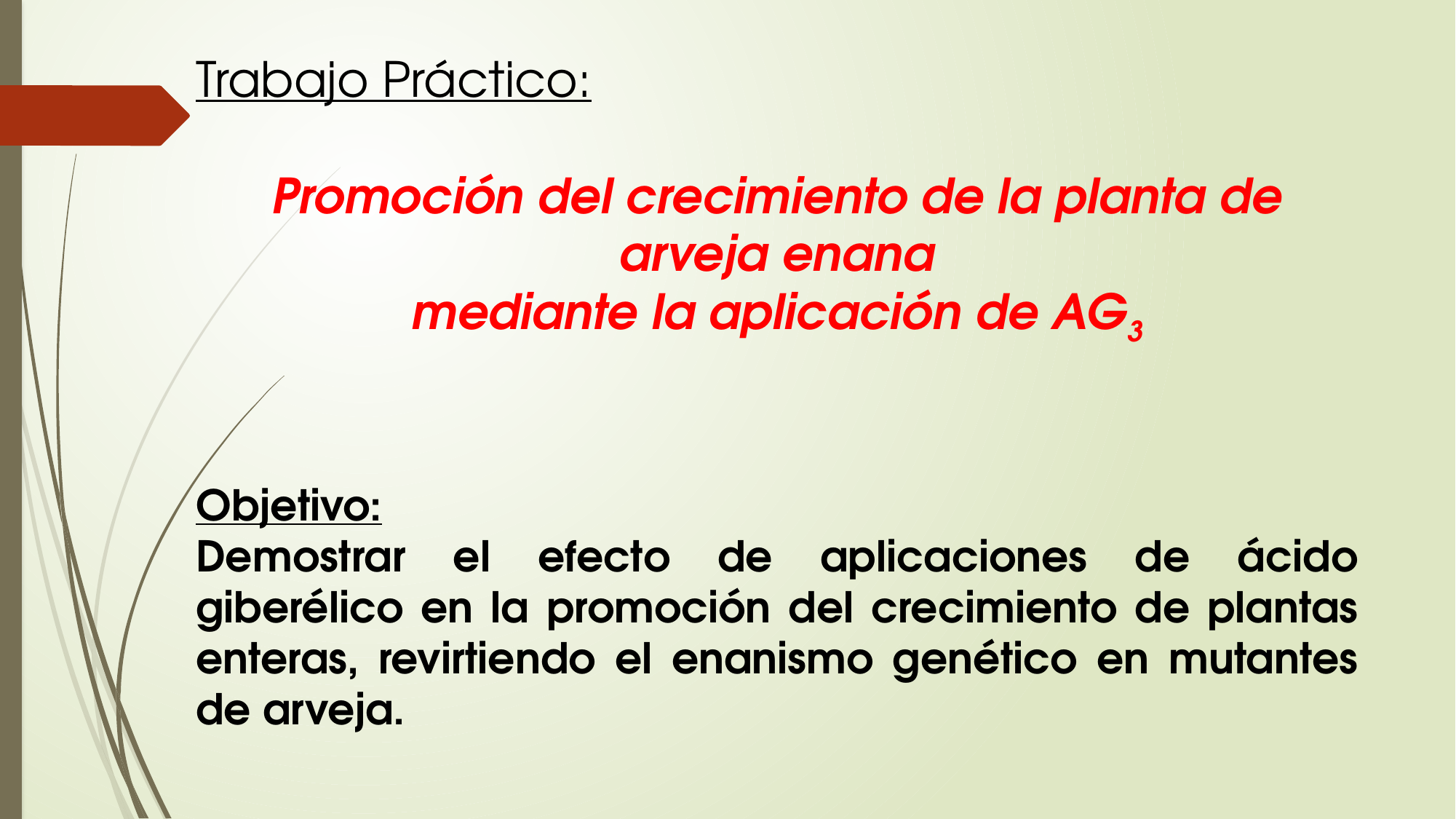

Trabajo Práctico:

Promoción del crecimiento de la planta de arveja enana
mediante la aplicación de AG3

Objetivo:
Demostrar el efecto de aplicaciones de ácido giberélico en la promoción del crecimiento de plantas enteras, revirtiendo el enanismo genético en mutantes de arveja.